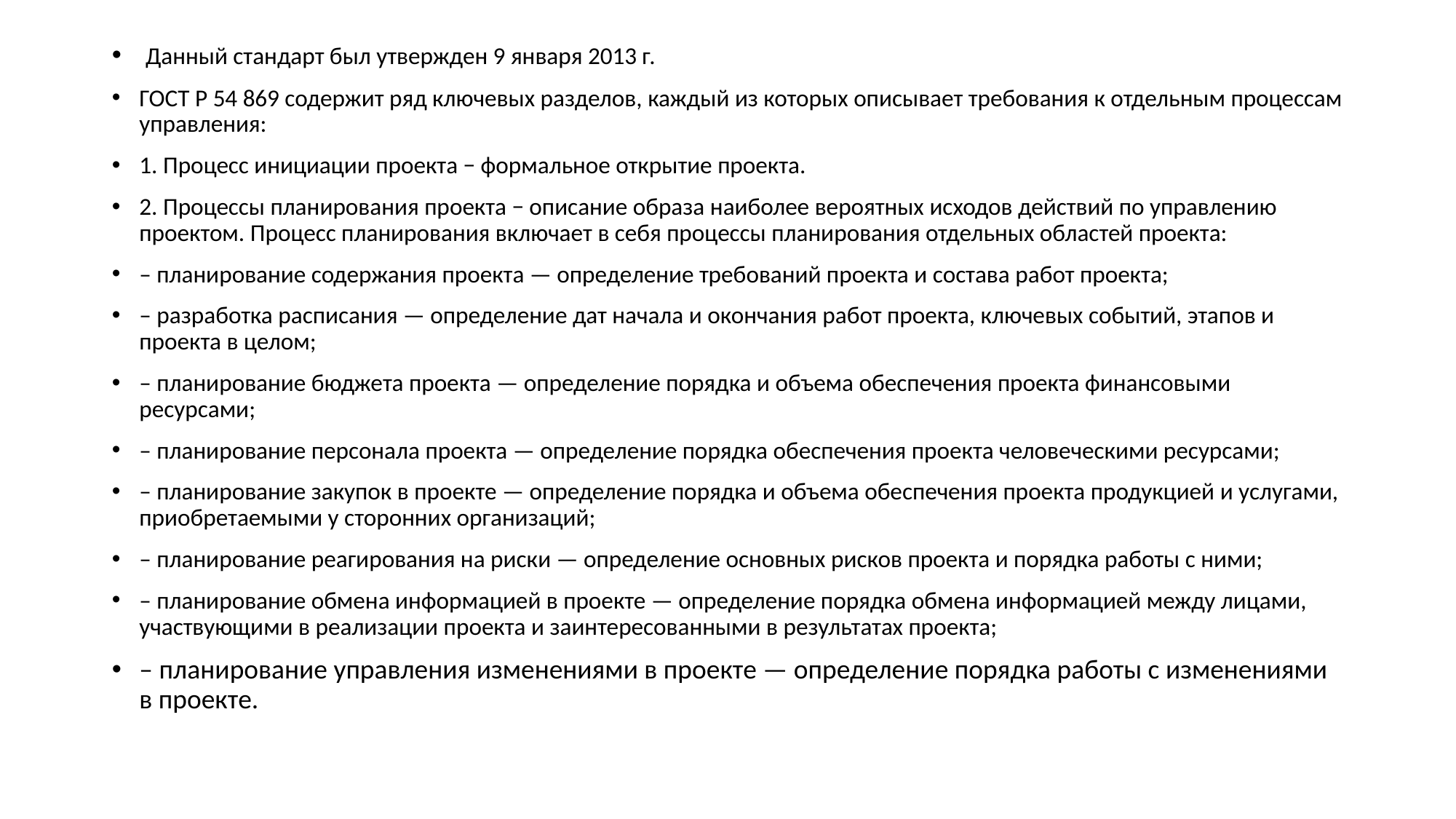

Данный стандарт был утвержден 9 января 2013 г.
ГОСТ Р 54 869 содержит ряд ключевых разделов, каждый из которых описывает требования к отдельным процессам управления:
1. Процесс инициации проекта − формальное открытие проекта.
2. Процессы планирования проекта − описание образа наиболее вероятных исходов действий по управлению проектом. Процесс планирования включает в себя процессы планирования отдельных областей проекта:
– планирование содержания проекта — определение требований проекта и состава работ проекта;
– разработка расписания — определение дат начала и окончания работ проекта, ключевых событий, этапов и проекта в целом;
– планирование бюджета проекта — определение порядка и объема обеспечения проекта финансовыми ресурсами;
– планирование персонала проекта — определение порядка обеспечения проекта человеческими ресурсами;
– планирование закупок в проекте — определение порядка и объема обеспечения проекта продукцией и услугами, приобретаемыми у сторонних организаций;
– планирование реагирования на риски — определение основных рисков проекта и порядка работы с ними;
– планирование обмена информацией в проекте — определение порядка обмена информацией между лицами, участвующими в реализации проекта и заинтересованными в результатах проекта;
– планирование управления изменениями в проекте — определение порядка работы с изменениями в проекте.